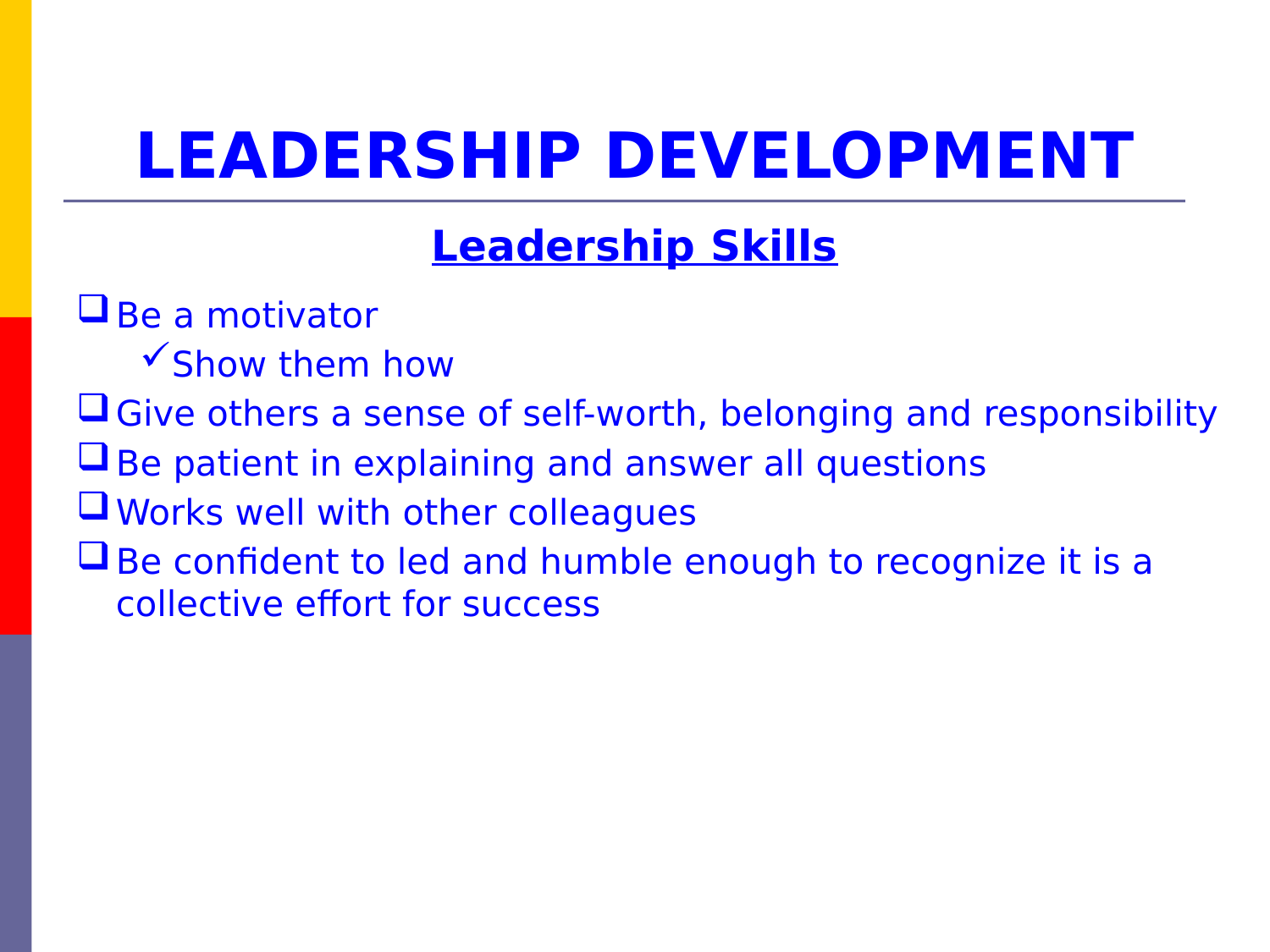

# LEADERSHIP DEVELOPMENT
Leadership Skills

Be a motivator
Show them how
Give others a sense of self-worth, belonging and responsibility
Be patient in explaining and answer all questions
Works well with other colleagues
Be confident to led and humble enough to recognize it is a collective effort for success